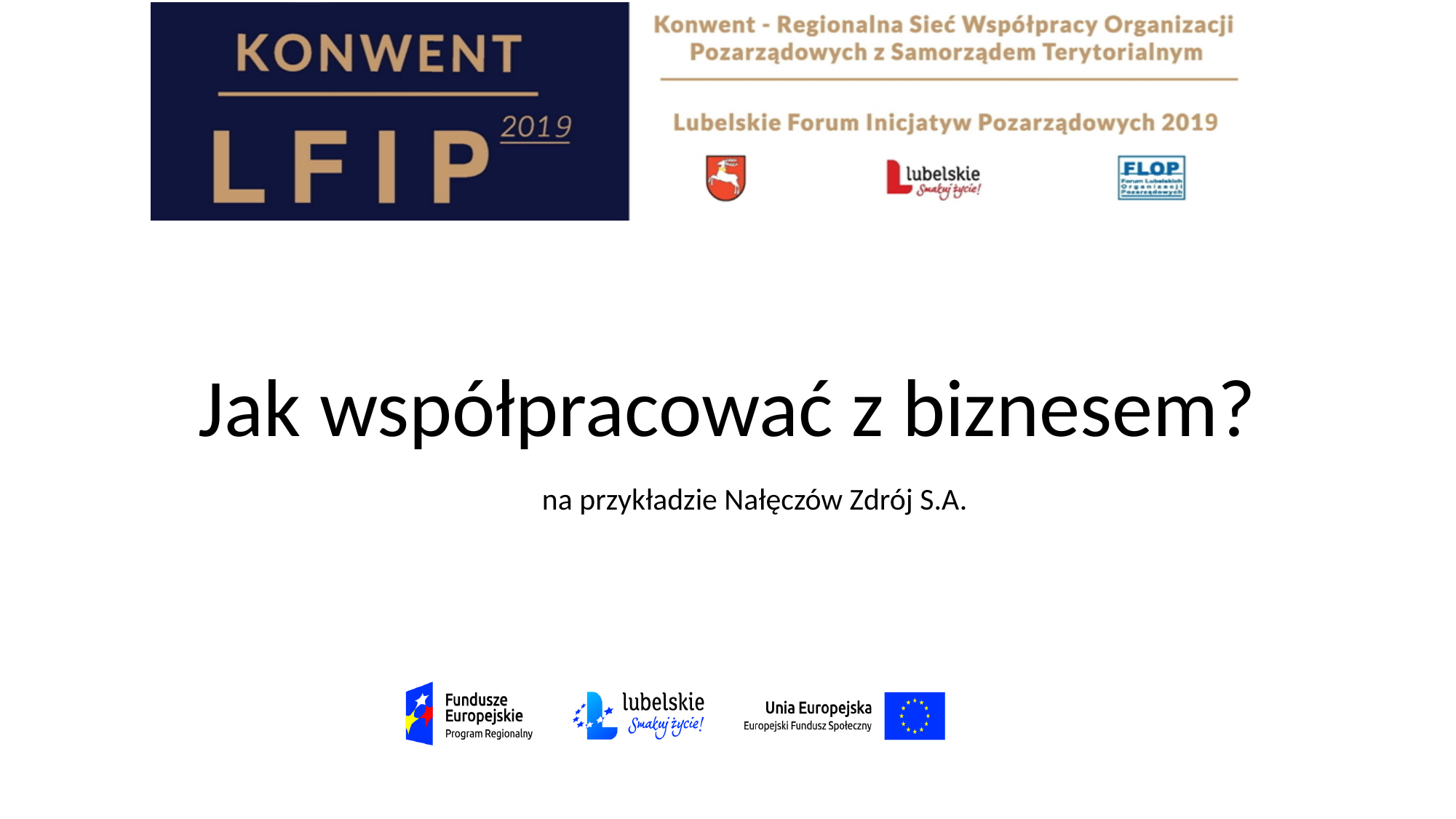

# Jak współpracować z biznesem?
na przykładzie Nałęczów Zdrój S.A.